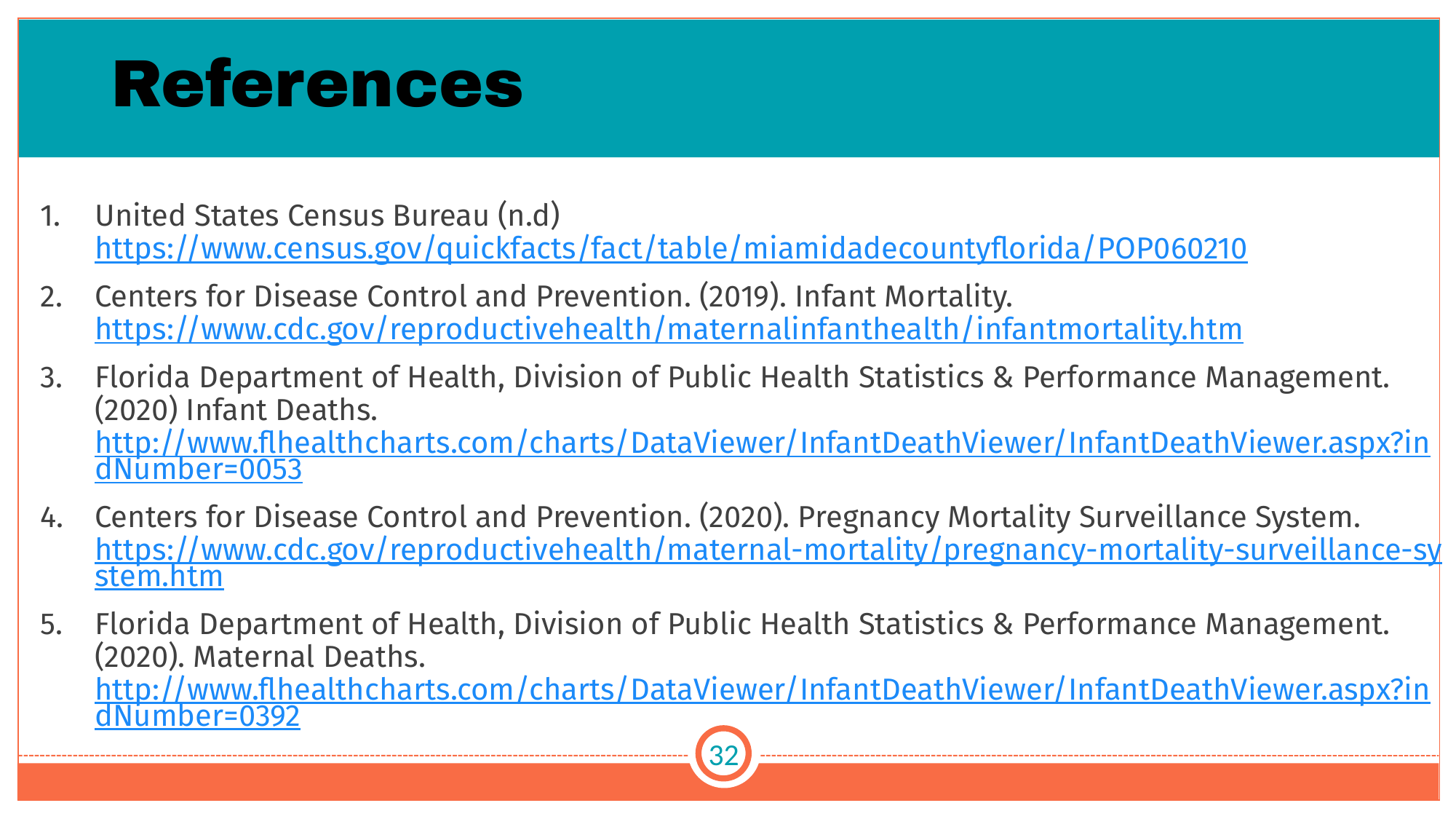

# References
United States Census Bureau (n.d) https://www.census.gov/quickfacts/fact/table/miamidadecountyflorida/POP060210
Centers for Disease Control and Prevention. (2019). Infant Mortality. https://www.cdc.gov/reproductivehealth/maternalinfanthealth/infantmortality.htm
Florida Department of Health, Division of Public Health Statistics & Performance Management. (2020) Infant Deaths. http://www.flhealthcharts.com/charts/DataViewer/InfantDeathViewer/InfantDeathViewer.aspx?indNumber=0053
Centers for Disease Control and Prevention. (2020). Pregnancy Mortality Surveillance System. https://www.cdc.gov/reproductivehealth/maternal-mortality/pregnancy-mortality-surveillance-system.htm
Florida Department of Health, Division of Public Health Statistics & Performance Management. (2020). Maternal Deaths. http://www.flhealthcharts.com/charts/DataViewer/InfantDeathViewer/InfantDeathViewer.aspx?indNumber=0392